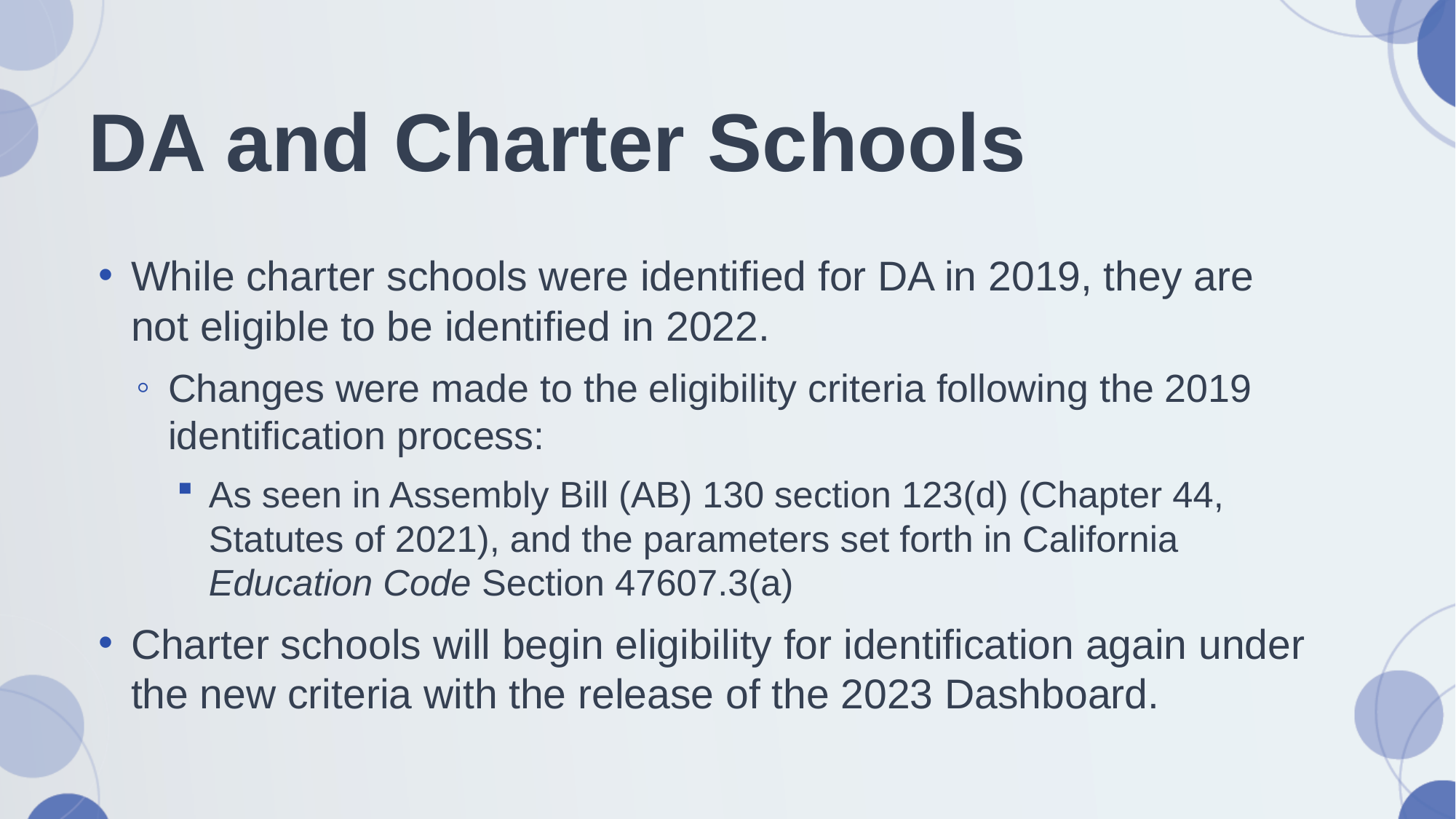

# DA and Charter Schools
While charter schools were identified for DA in 2019, they are not eligible to be identified in 2022.
Changes were made to the eligibility criteria following the 2019 identification process:
As seen in Assembly Bill (AB) 130 section 123(d) (Chapter 44, Statutes of 2021), and the parameters set forth in California Education Code Section 47607.3(a)
Charter schools will begin eligibility for identification again under the new criteria with the release of the 2023 Dashboard.